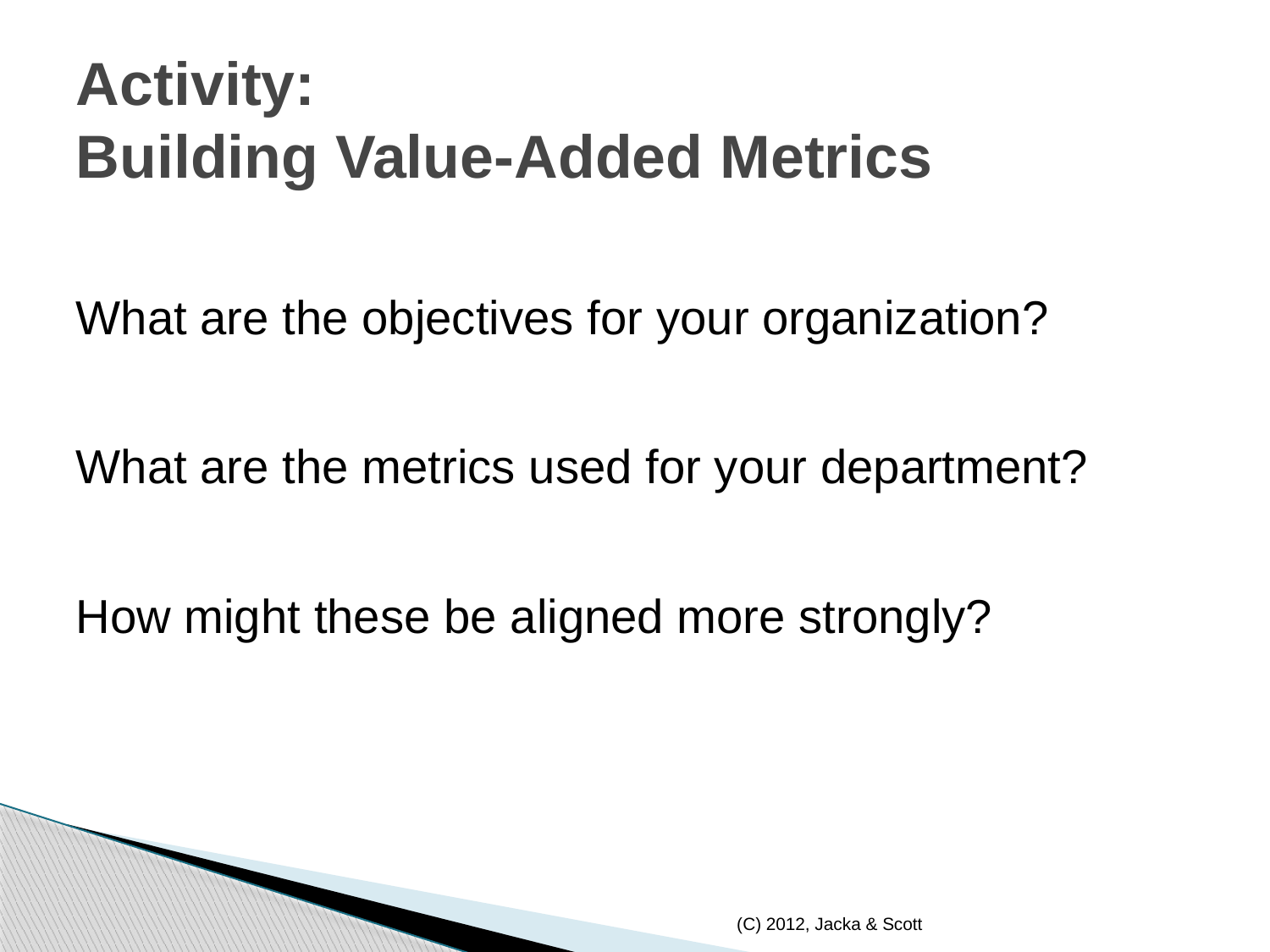

# Activity: Building Value-Added Metrics

What are the objectives for your organization?

What are the metrics used for your department?

How might these be aligned more strongly?
(C) 2012, Jacka & Scott